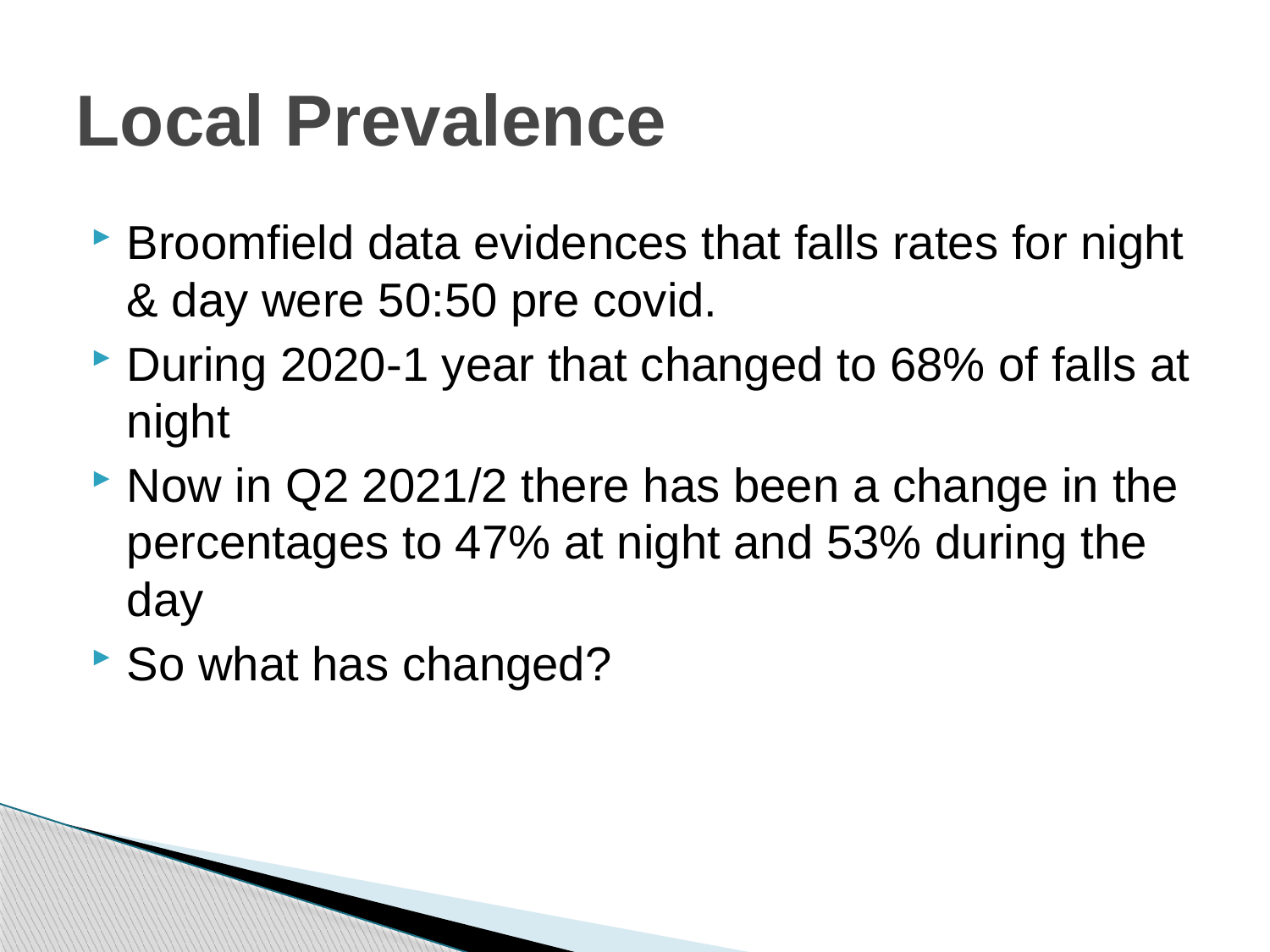

# Local Prevalence
Broomfield data evidences that falls rates for night & day were 50:50 pre covid.
During 2020-1 year that changed to 68% of falls at night
Now in Q2 2021/2 there has been a change in the percentages to 47% at night and 53% during the day
So what has changed?